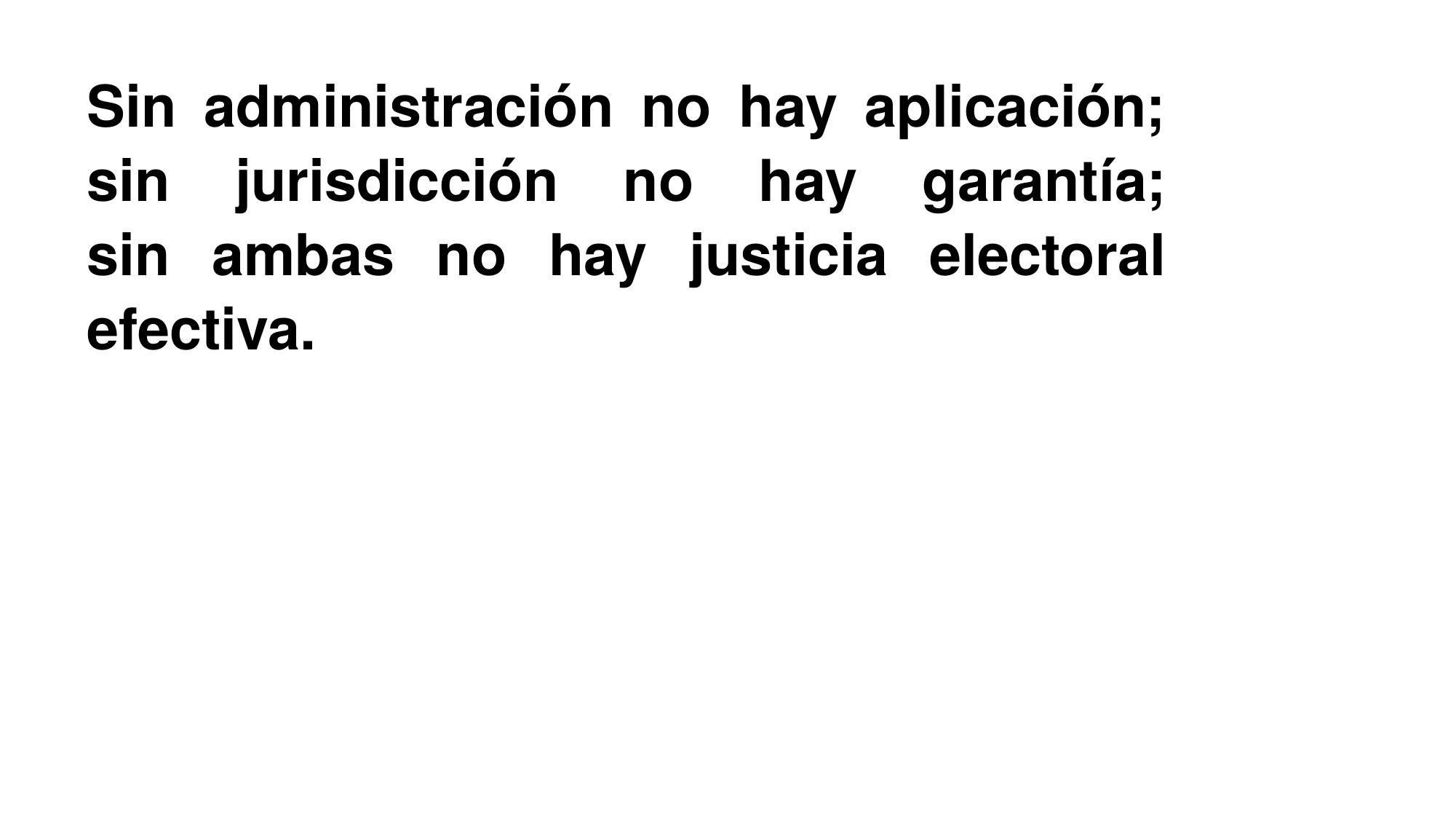

# Sin administración no hay aplicación; sin jurisdicción no hay garantía; sin ambas no hay justicia electoral efectiva.